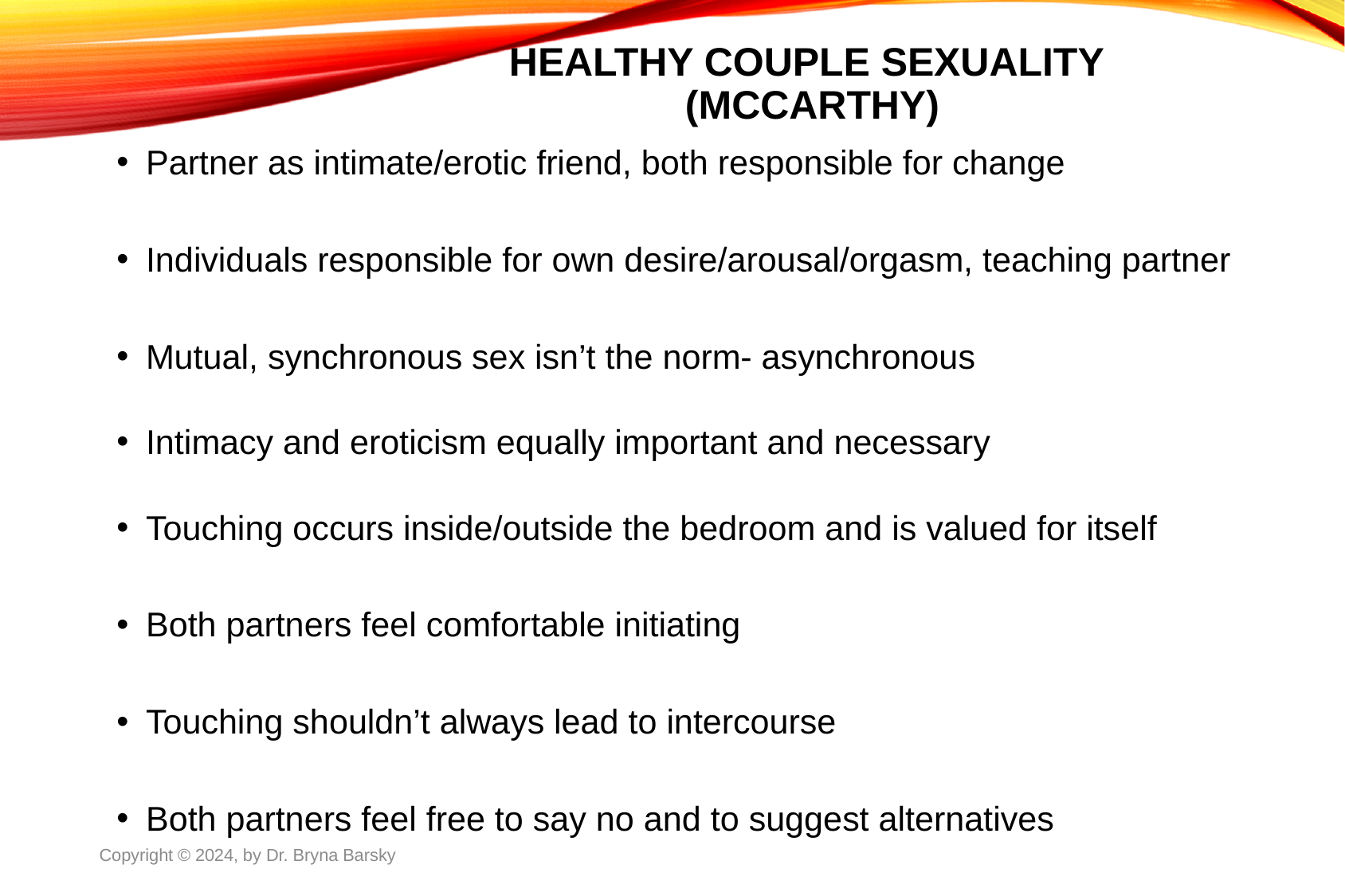

# Healthy Couple Sexuality (McCarthy)
Partner as intimate/erotic friend, both responsible for change

Individuals responsible for own desire/arousal/orgasm, teaching partner

Mutual, synchronous sex isn’t the norm- asynchronous

Intimacy and eroticism equally important and necessary

Touching occurs inside/outside the bedroom and is valued for itself

Both partners feel comfortable initiating

Touching shouldn’t always lead to intercourse

Both partners feel free to say no and to suggest alternatives

Copyright © 2024, by Dr. Bryna Barsky